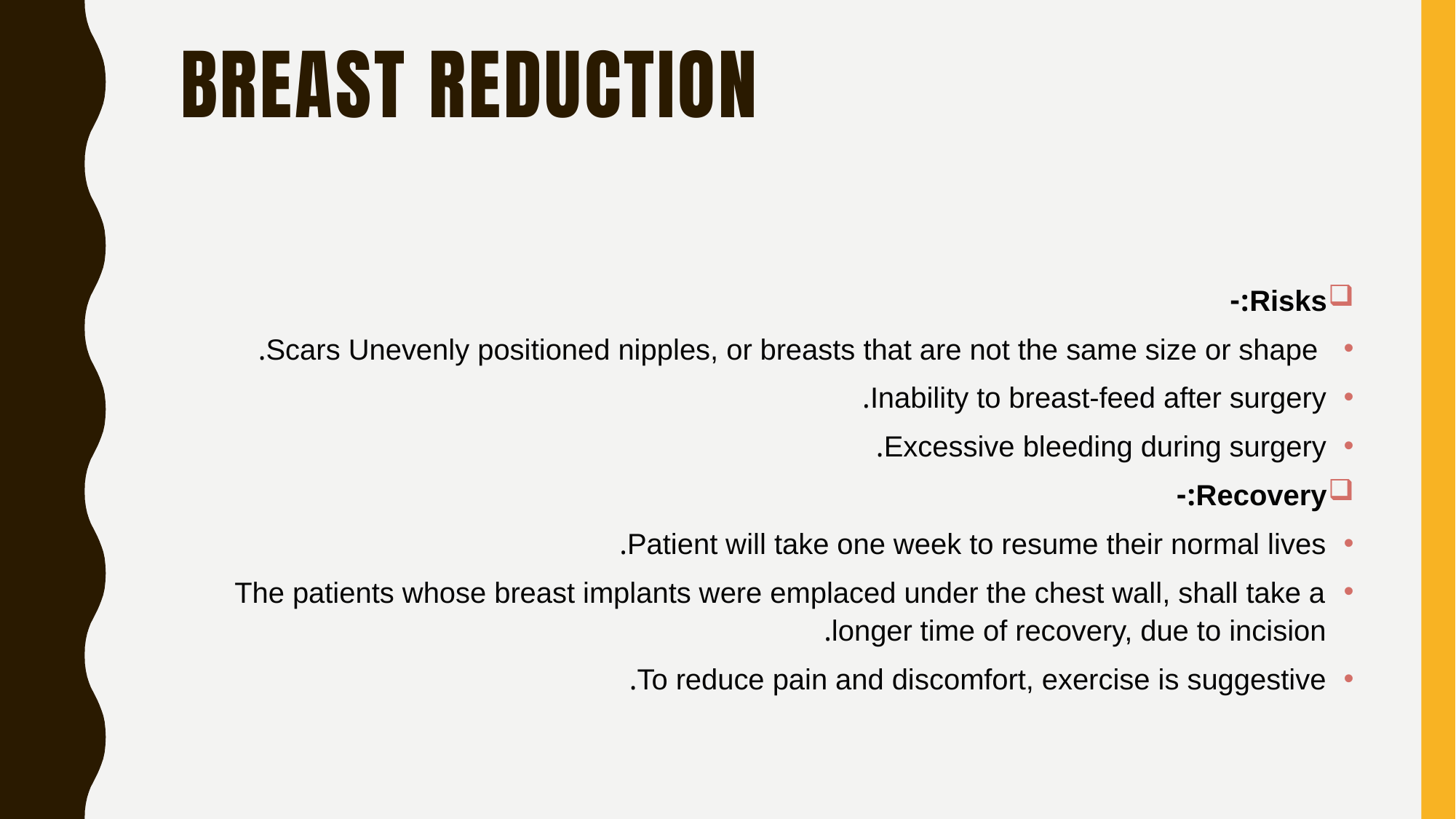

# Breast reduction
Risks:-
 Scars Unevenly positioned nipples, or breasts that are not the same size or shape.
Inability to breast-feed after surgery.
Excessive bleeding during surgery.
Recovery:-
Patient will take one week to resume their normal lives.
The patients whose breast implants were emplaced under the chest wall, shall take a longer time of recovery, due to incision.
To reduce pain and discomfort, exercise is suggestive.